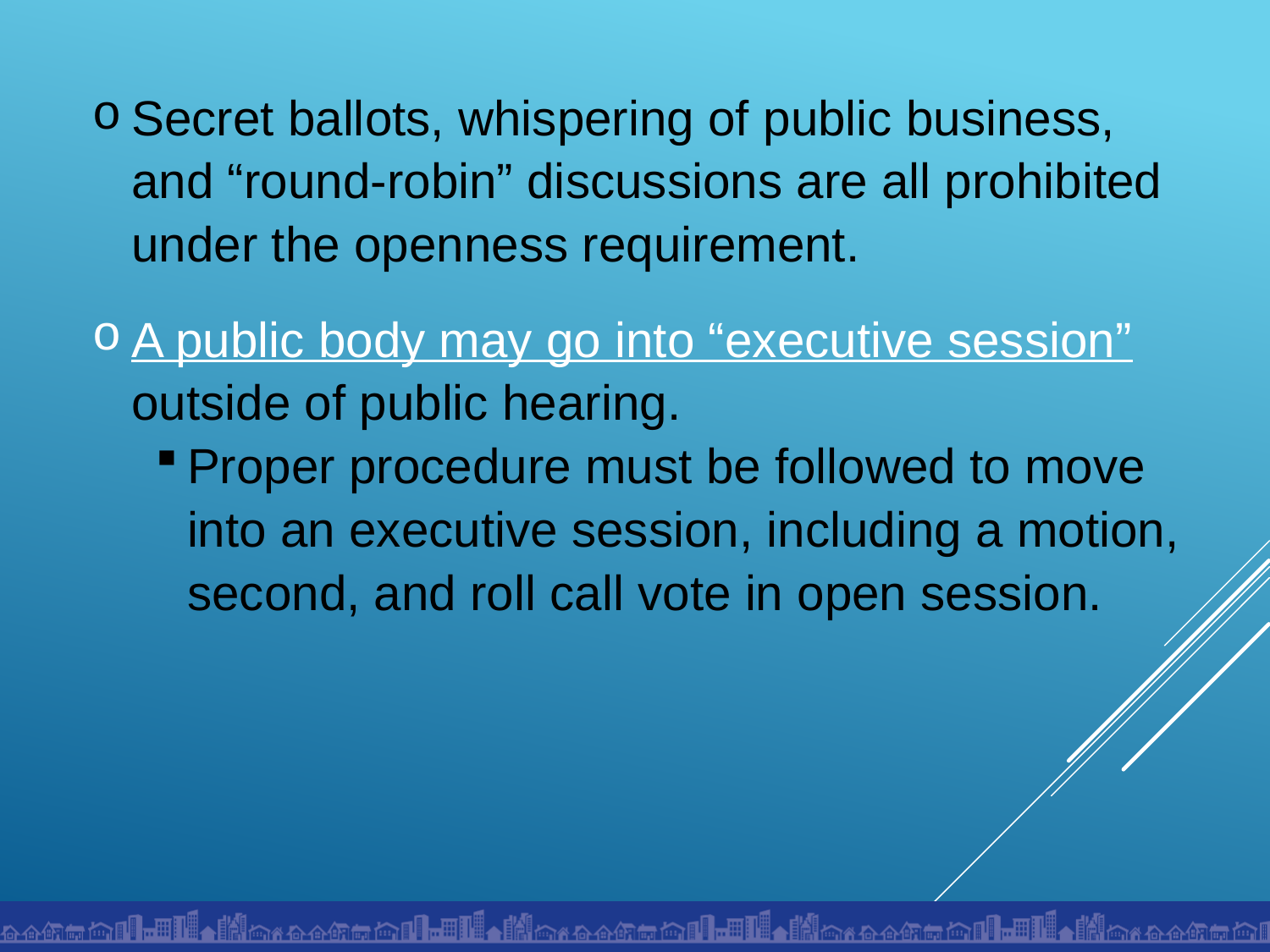

Secret ballots, whispering of public business, and “round-robin” discussions are all prohibited under the openness requirement.

A public body may go into “executive session” outside of public hearing.
Proper procedure must be followed to move into an executive session, including a motion, second, and roll call vote in open session.